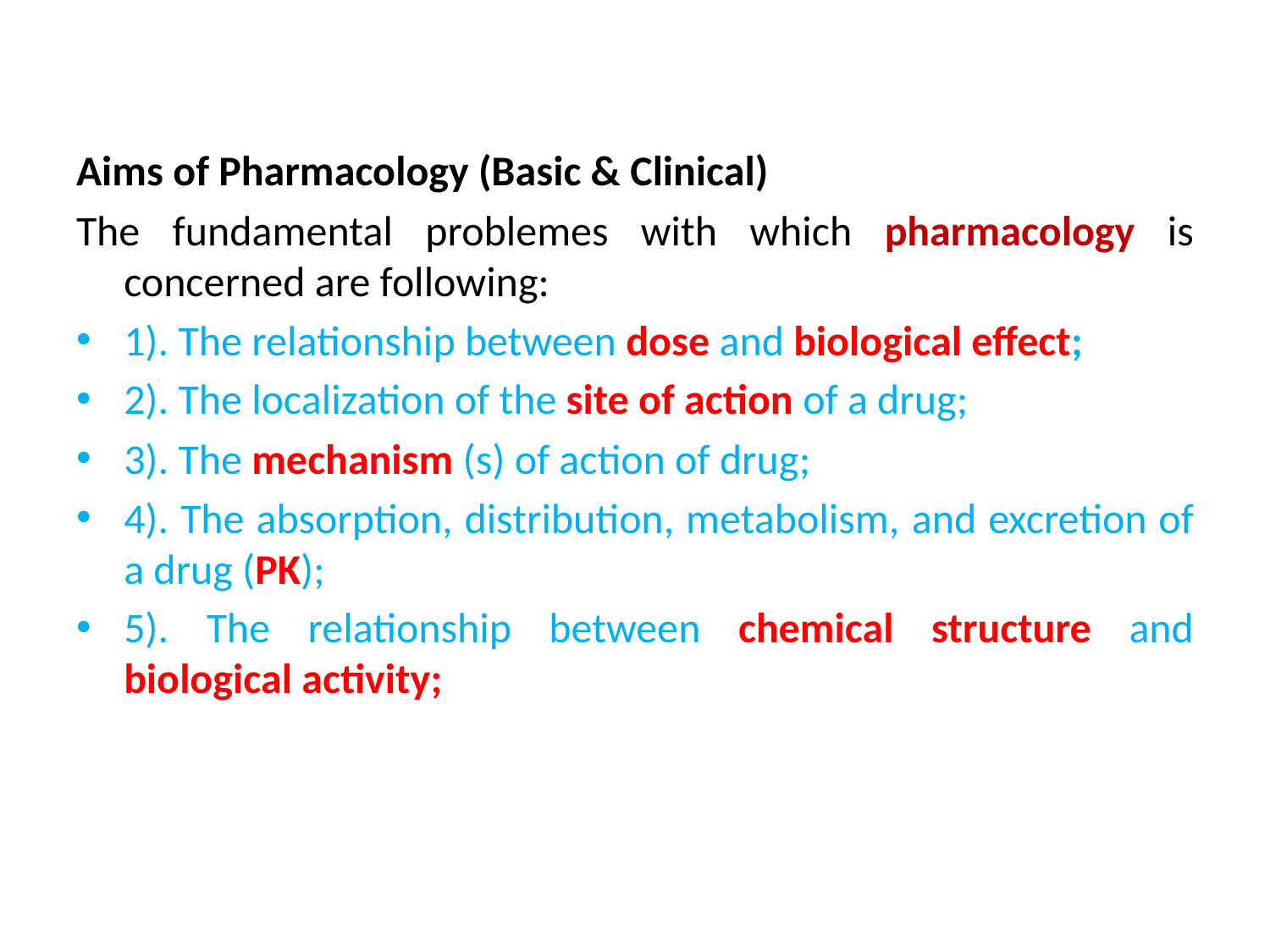

#
Aims of Pharmacology (Basic & Clinical)
The fundamental problemes with which pharmacology is concerned are following:
1). The relationship between dose and biological effect;
2). The localization of the site of action of a drug;
3). The mechanism (s) of action of drug;
4). The absorption, distribution, metabolism, and excretion of a drug (PK);
5). The relationship between chemical structure and biological activity;